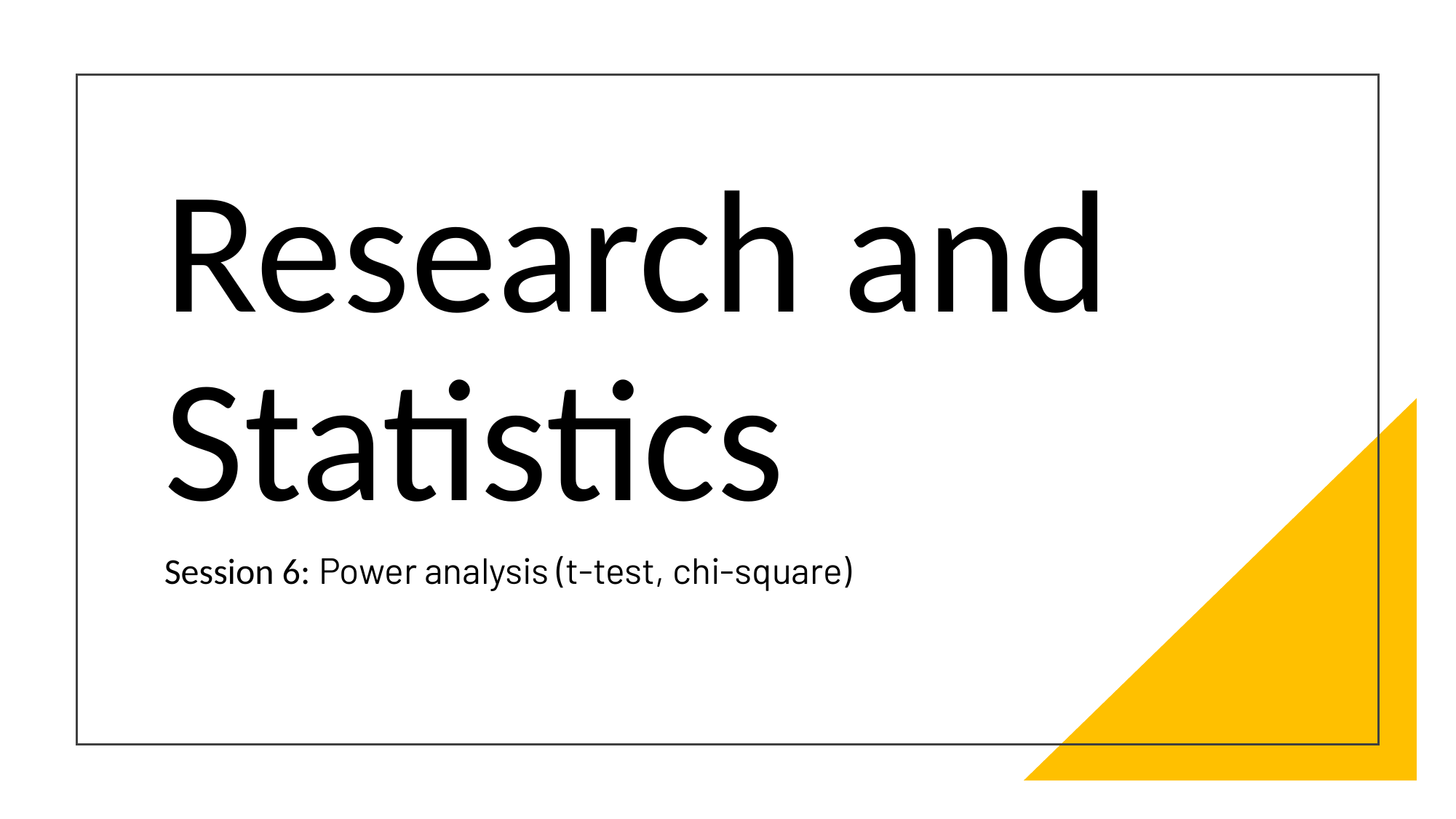

# Research and Statistics

Session 6: Power analysis (t-test, chi-square)